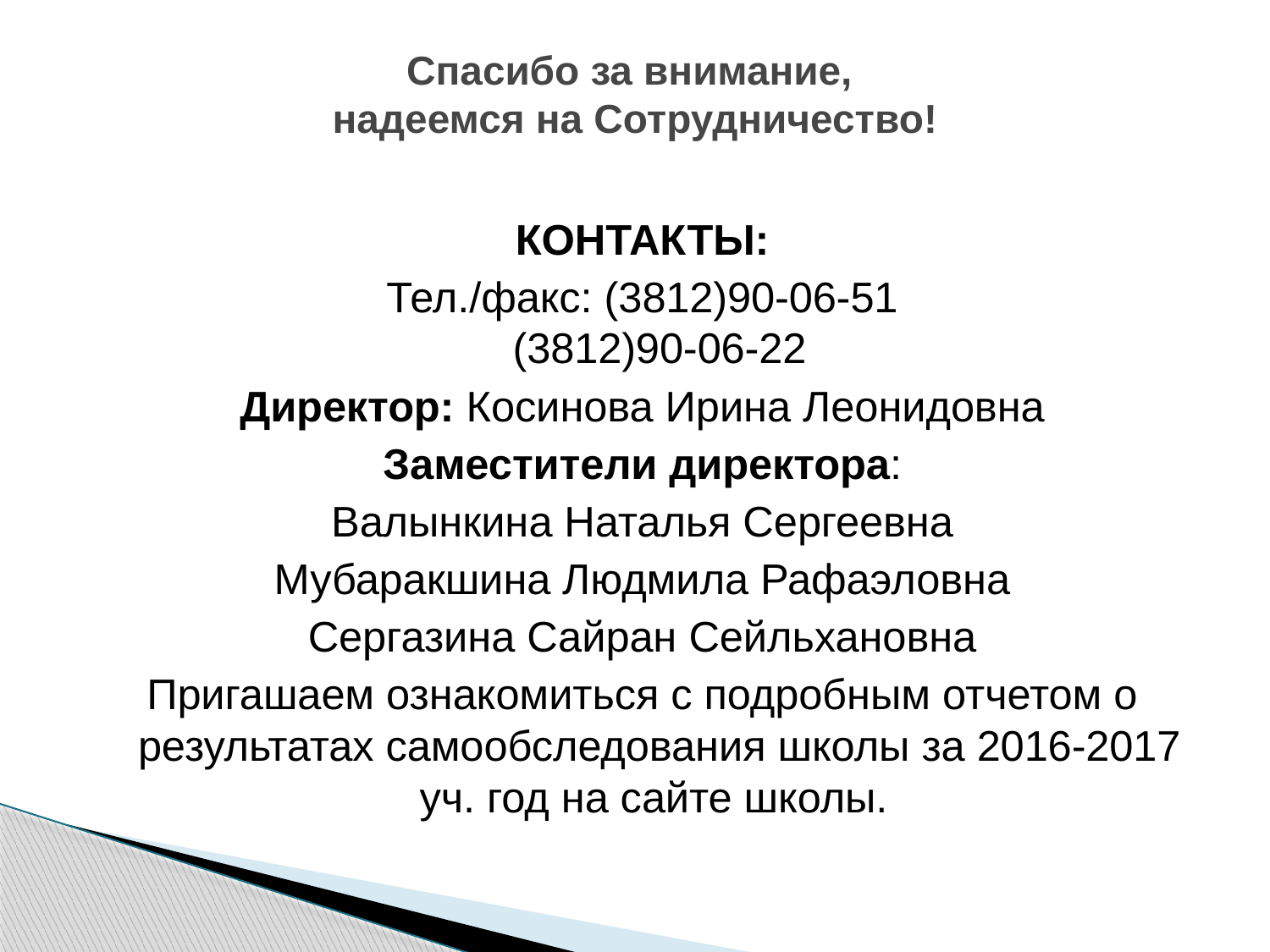

# Спасибо за внимание, надеемся на Сотрудничество!
КОНТАКТЫ:
Тел./факс: (3812)90-06-51
(3812)90-06-22
Директор: Косинова Ирина Леонидовна
Заместители директора:
Валынкина Наталья Сергеевна
Мубаракшина Людмила Рафаэловна
Сергазина Сайран Сейльхановна
Пригашаем ознакомиться с подробным отчетом о результатах самообследования школы за 2016-2017 уч. год на сайте школы.